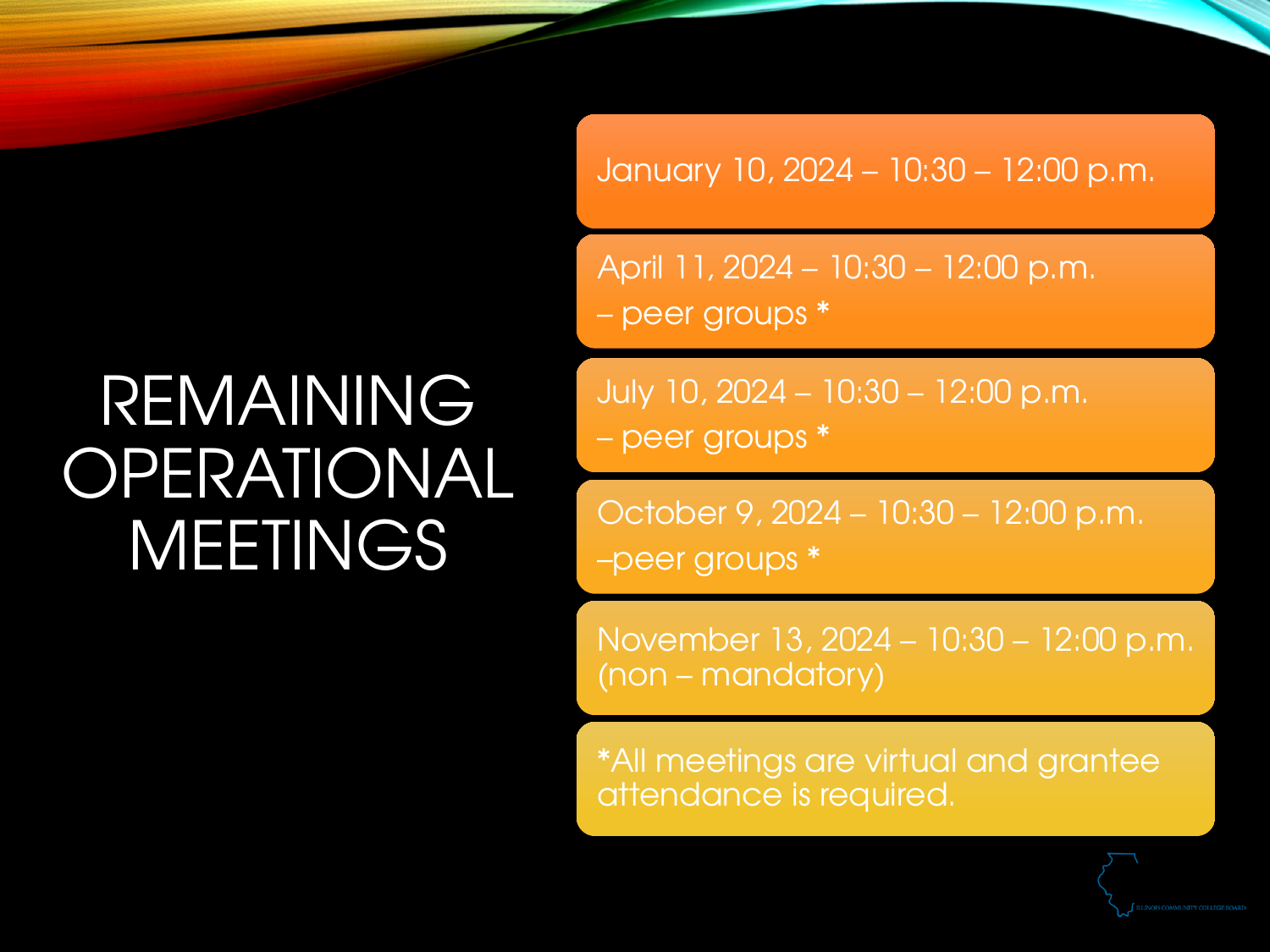

January 10, 2024 – 10:30 – 12:00 p.m.
April 11, 2024 – 10:30 – 12:00 p.m.
– peer groups *
July 10, 2024 – 10:30 – 12:00 p.m.
– peer groups *
October 9, 2024 – 10:30 – 12:00 p.m.
–peer groups *
November 13, 2024 – 10:30 – 12:00 p.m. (non – mandatory)
*All meetings are virtual and grantee attendance is required.
# Remaining Operational Meetings